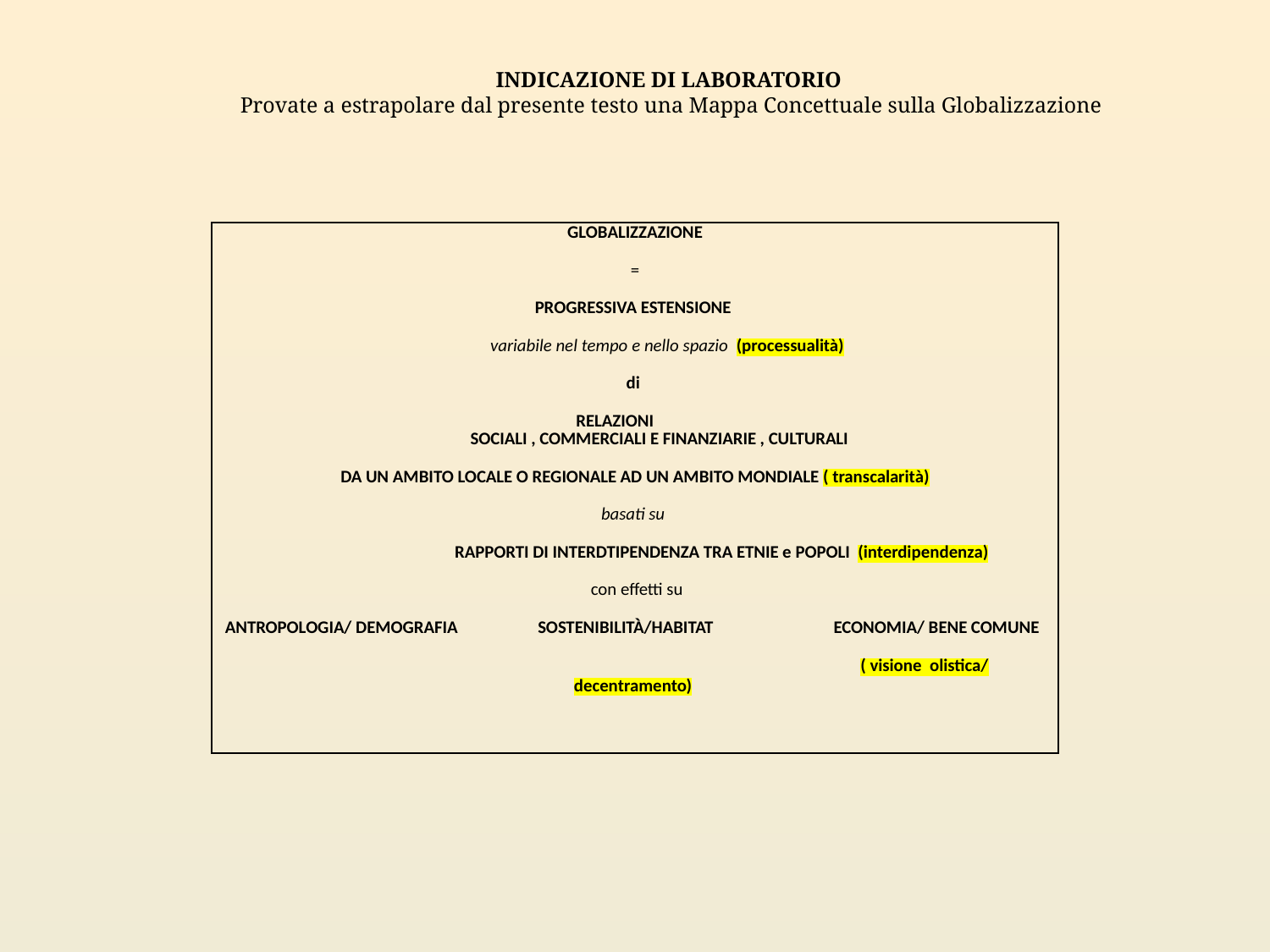

INDICAZIONE DI LABORATORIO
 Provate a estrapolare dal presente testo una Mappa Concettuale sulla Globalizzazione
| GLOBALIZZAZIONE = PROGRESSIVA ESTENSIONE variabile nel tempo e nello spazio (processualità) di RELAZIONI SOCIALI , COMMERCIALI E FINANZIARIE , CULTURALI DA UN AMBITO LOCALE O REGIONALE AD UN AMBITO MONDIALE ( transcalarità) basati su RAPPORTI DI INTERDTIPENDENZA TRA ETNIE e POPOLI (interdipendenza) con effetti su ANTROPOLOGIA/ DEMOGRAFIA SOSTENIBILITÀ/HABITAT ECONOMIA/ BENE COMUNE ( visione olistica/ decentramento) |
| --- |